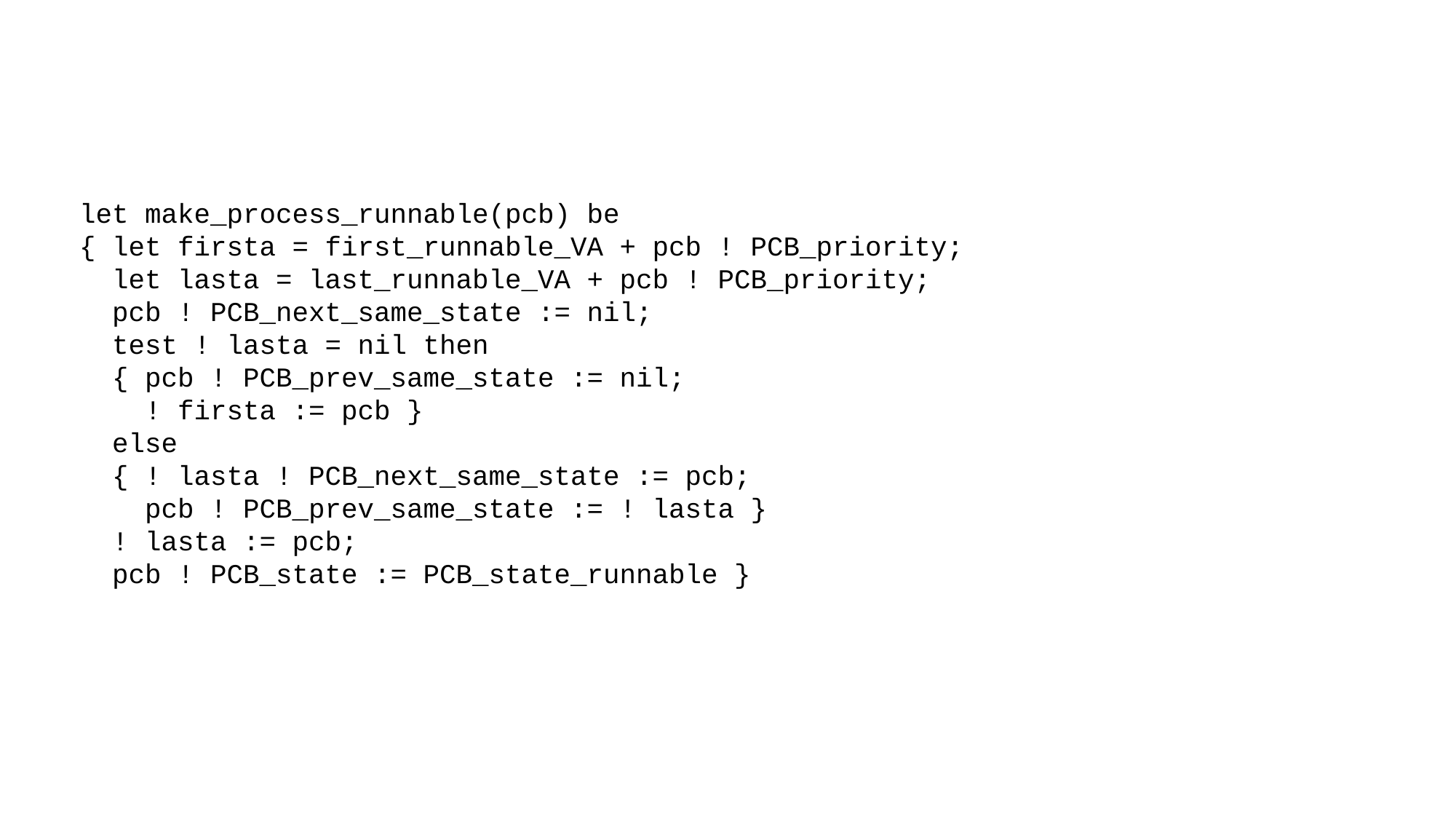

let make_process_runnable(pcb) be
{ let firsta = first_runnable_VA + pcb ! PCB_priority;
  let lasta = last_runnable_VA + pcb ! PCB_priority;
  pcb ! PCB_next_same_state := nil;
  test ! lasta = nil then
  { pcb ! PCB_prev_same_state := nil;
    ! firsta := pcb }
  else
  { ! lasta ! PCB_next_same_state := pcb;
    pcb ! PCB_prev_same_state := ! lasta }
  ! lasta := pcb;
  pcb ! PCB_state := PCB_state_runnable }